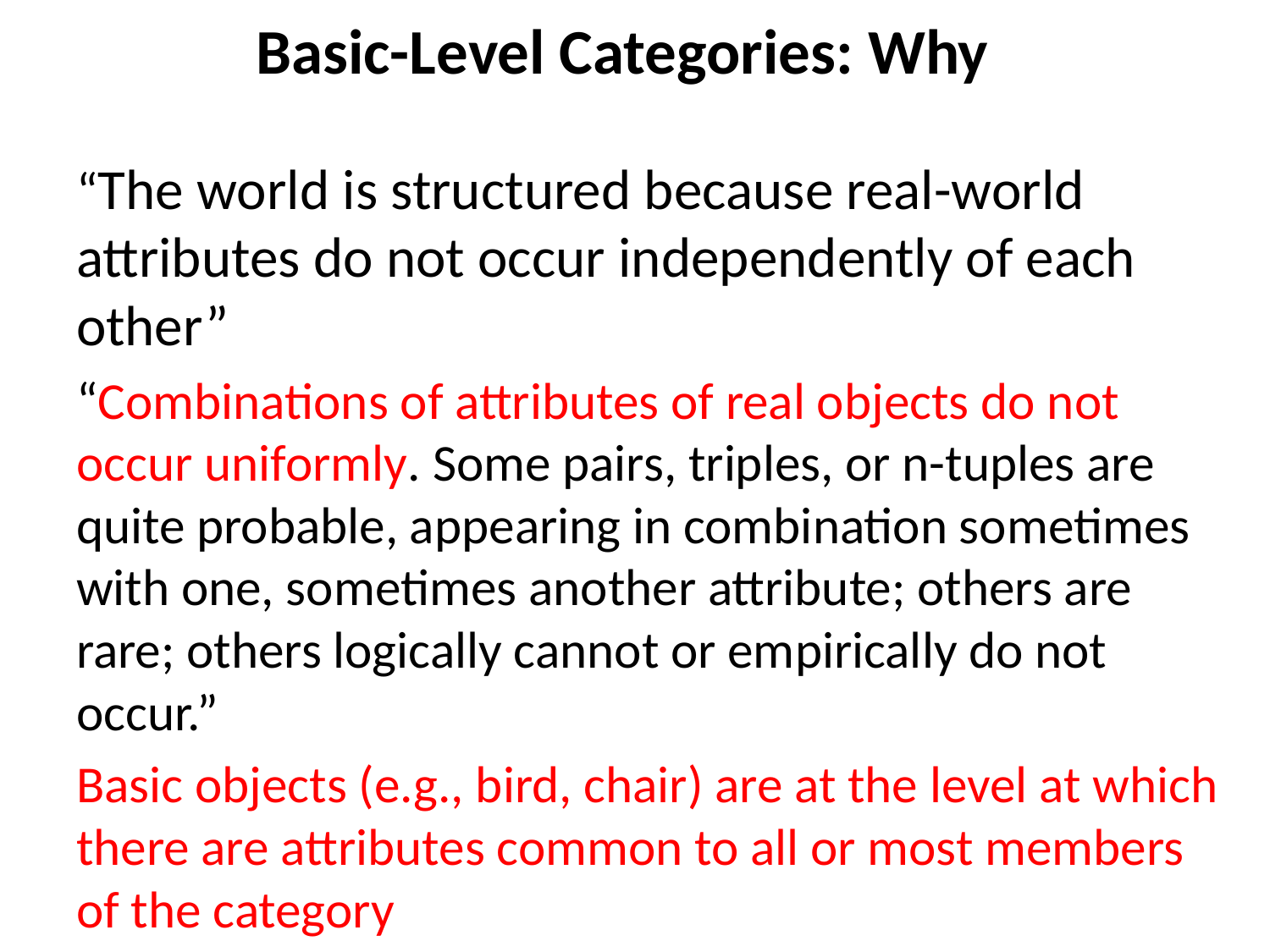

Basic-Level Categories: Why
“The world is structured because real-world attributes do not occur independently of each other”
“Combinations of attributes of real objects do not occur uniformly. Some pairs, triples, or n-tuples are quite probable, appearing in combination sometimes with one, sometimes another attribute; others are rare; others logically cannot or empirically do not occur.”
Basic objects (e.g., bird, chair) are at the level at which there are attributes common to all or most members of the category